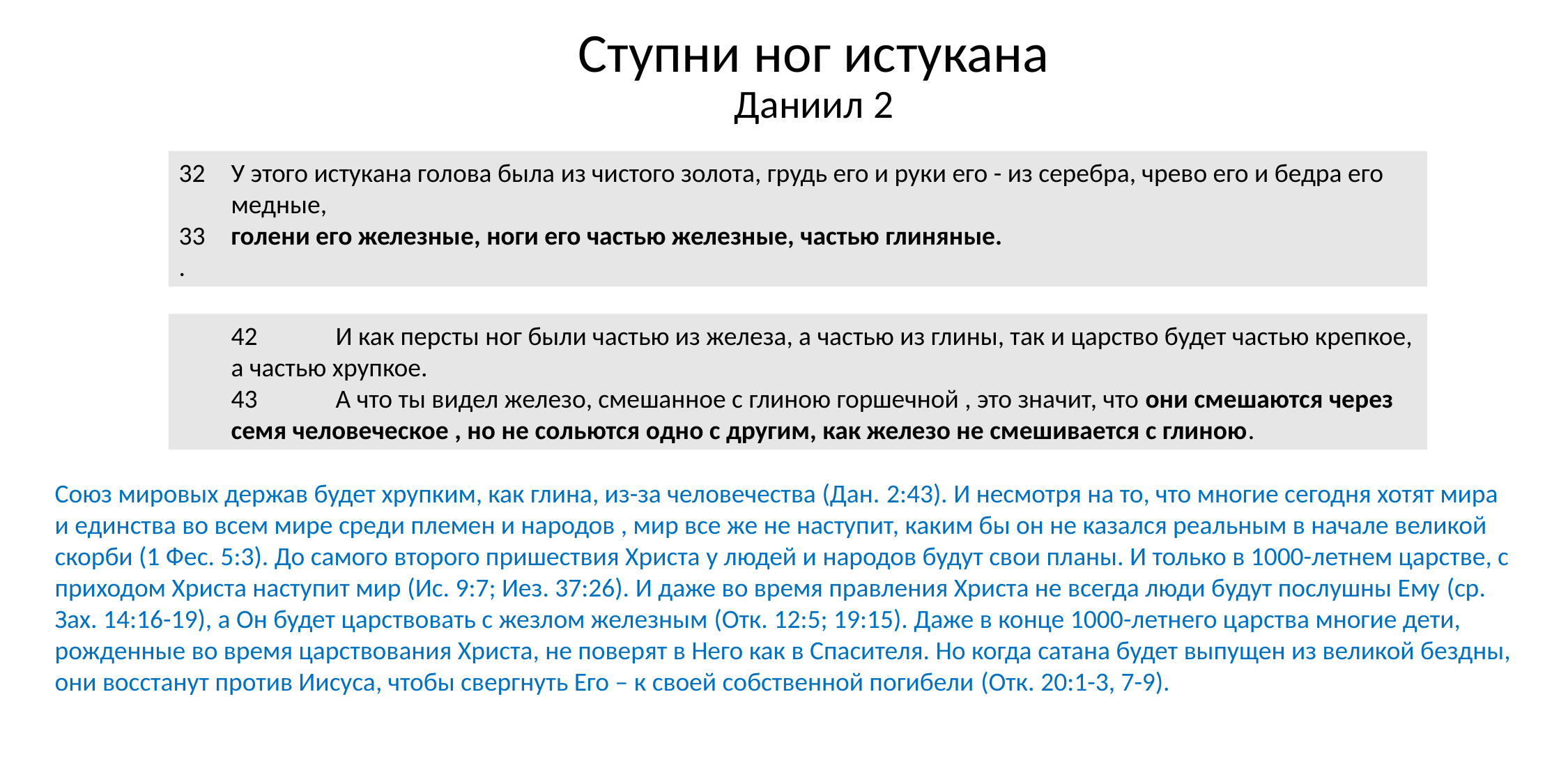

# Ступни ног истукана Даниил 2
У этого истукана голова была из чистого золота, грудь его и руки его - из серебра, чрево его и бедра его медные,
33 	голени его железные, ноги его частью железные, частью глиняные.
.
	42	И как персты ног были частью из железа, а частью из глины, так и царство будет частью крепкое, а частью хрупкое.
	43	А что ты видел железо, смешанное с глиною горшечной , это значит, что они смешаются через семя человеческое , но не сольются одно с другим, как железо не смешивается с глиною.
Союз мировых держав будет хрупким, как глина, из-за человечества (Дан. 2:43). И несмотря на то, что многие сегодня хотят мира и единства во всем мире среди племен и народов , мир все же не наступит, каким бы он не казался реальным в начале великой скорби (1 Фес. 5:3). До самого второго пришествия Христа у людей и народов будут свои планы. И только в 1000-летнем царстве, с приходом Христа наступит мир (Ис. 9:7; Иез. 37:26). И даже во время правления Христа не всегда люди будут послушны Ему (ср. Зах. 14:16-19), а Он будет царствовать с жезлом железным (Отк. 12:5; 19:15). Даже в конце 1000-летнего царства многие дети, рожденные во время царствования Христа, не поверят в Него как в Спасителя. Но когда сатана будет выпущен из великой бездны, они восстанут против Иисуса, чтобы свергнуть Его – к своей собственной погибели (Отк. 20:1-3, 7-9).